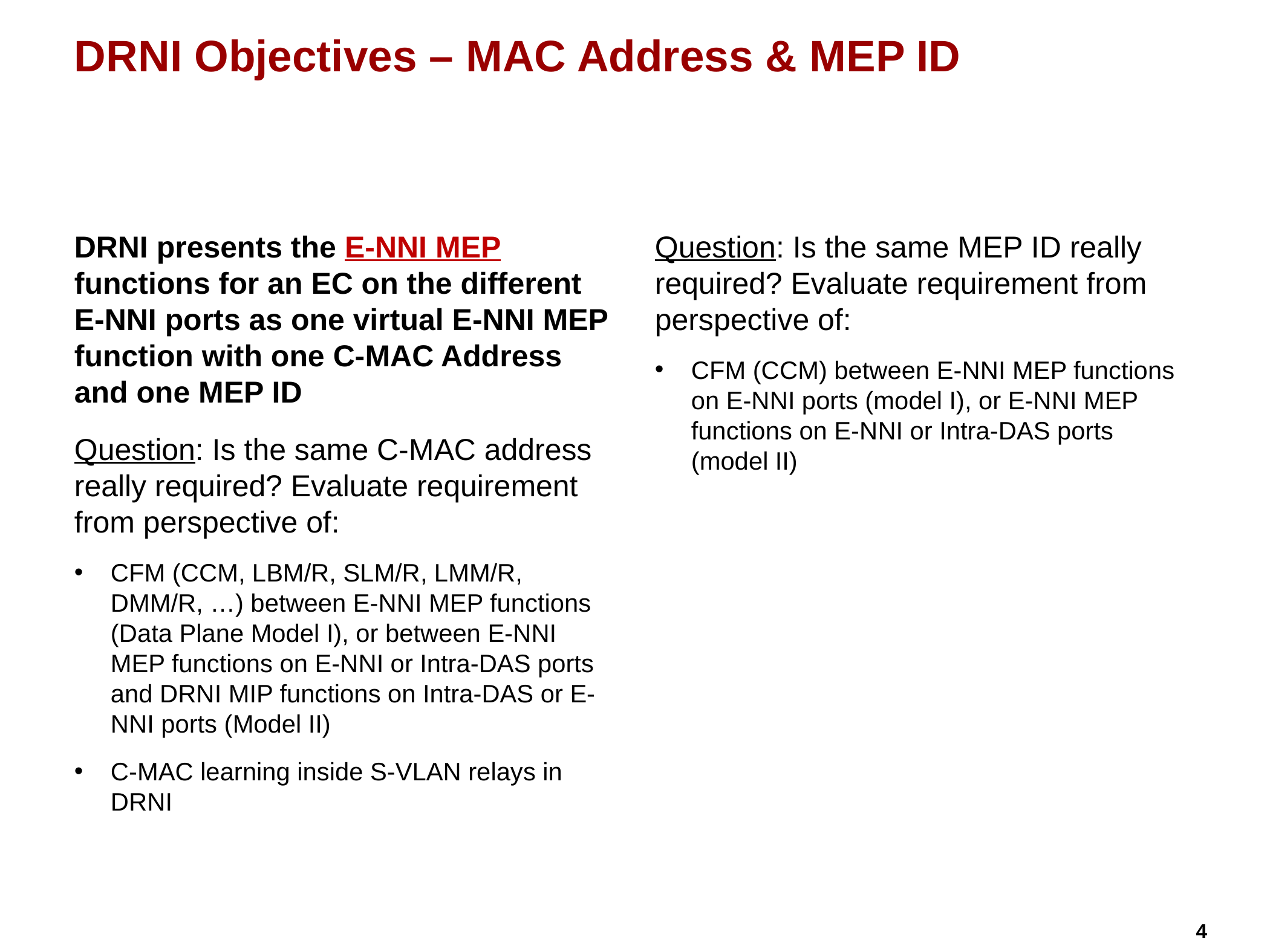

# DRNI Objectives – MAC Address & MEP ID
DRNI presents the E-NNI MEP functions for an EC on the different E-NNI ports as one virtual E-NNI MEP function with one C-MAC Address and one MEP ID
Question: Is the same C-MAC address really required? Evaluate requirement from perspective of:
CFM (CCM, LBM/R, SLM/R, LMM/R, DMM/R, …) between E-NNI MEP functions (Data Plane Model I), or between E-NNI MEP functions on E-NNI or Intra-DAS ports and DRNI MIP functions on Intra-DAS or E-NNI ports (Model II)
C-MAC learning inside S-VLAN relays in DRNI
Question: Is the same MEP ID really required? Evaluate requirement from perspective of:
CFM (CCM) between E-NNI MEP functions on E-NNI ports (model I), or E-NNI MEP functions on E-NNI or Intra-DAS ports (model II)